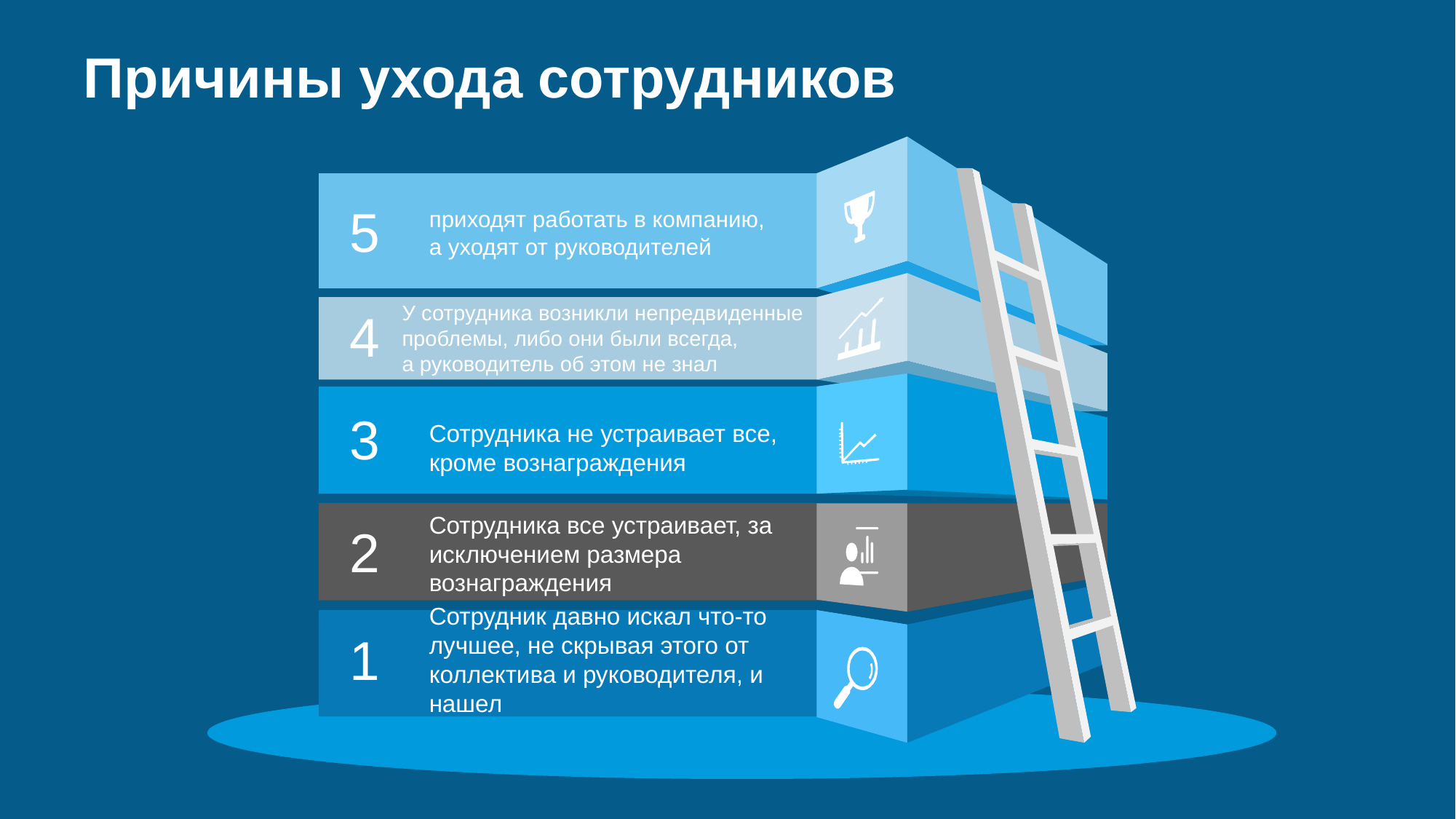

# Причины ухода сотрудников

5
приходят работать в компанию, а уходят от руководителей
4
У сотрудника возникли непредвиденные проблемы, либо они были всегда,            а руководитель об этом не знал
3
Сотрудника не устраивает все, кроме вознаграждения
2
Сотрудника все устраивает, за исключением размера вознаграждения
1
Сотрудник давно искал что-то лучшее, не скрывая этого от коллектива и руководителя, и нашел